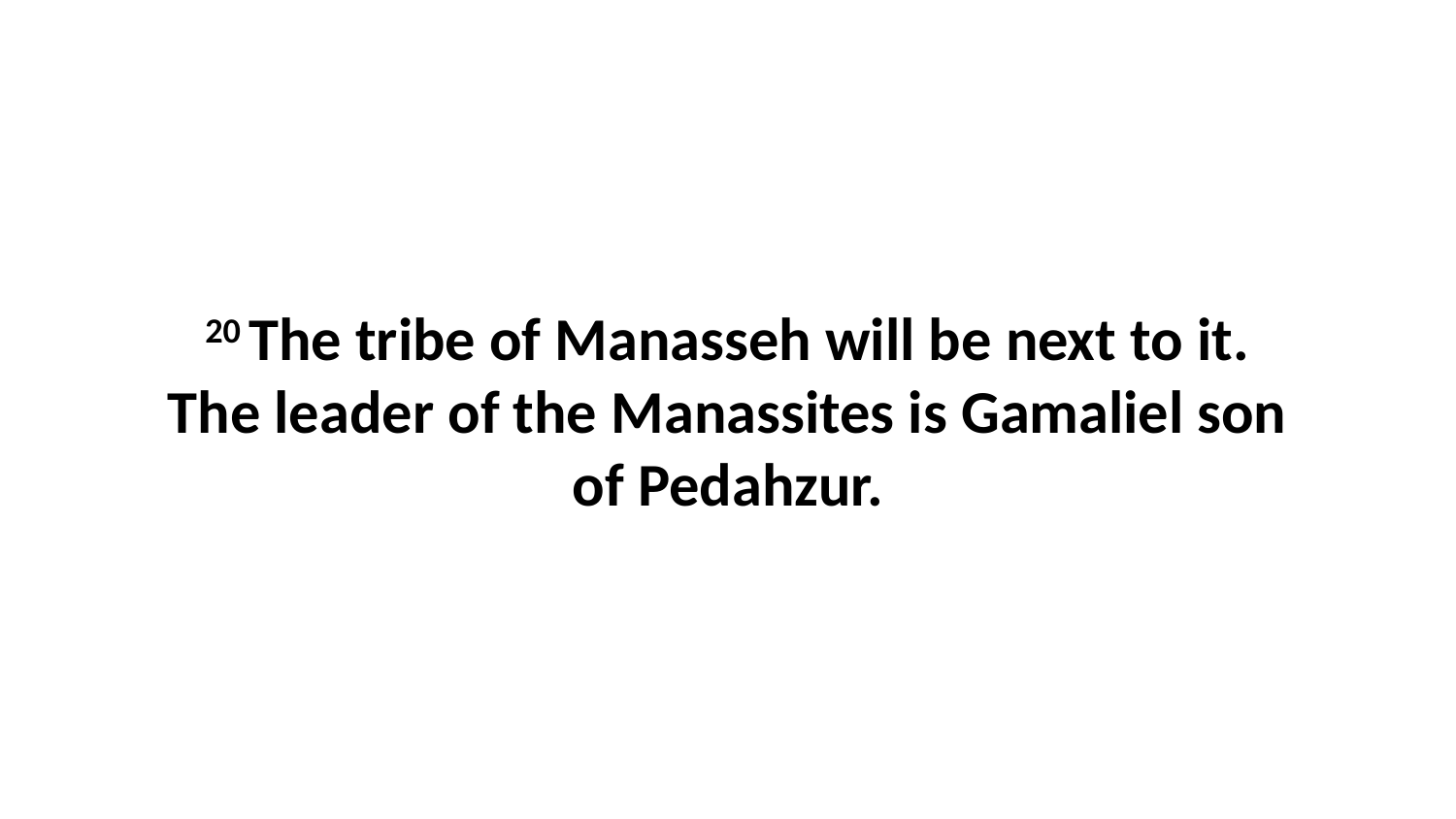

20 The tribe of Manasseh will be next to it. The leader of the Manassites is Gamaliel son of Pedahzur.